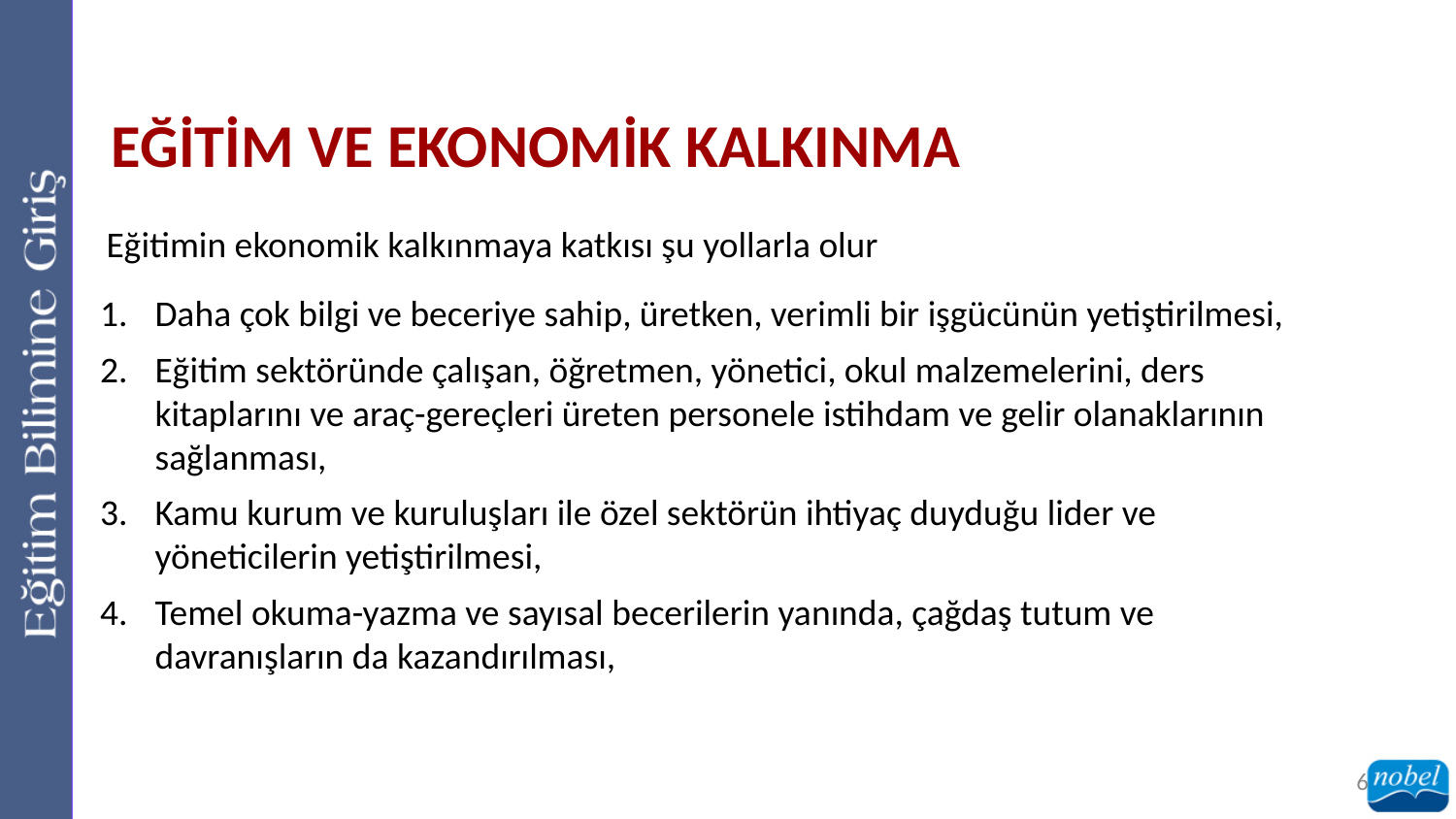

EĞİTİM VE EKONOMİK KALKINMA
Eğitimin ekonomik kalkınmaya katkısı şu yollarla olur
Daha çok bilgi ve beceriye sahip, üretken, verimli bir işgücünün yetiştirilmesi,
Eğitim sektöründe çalışan, öğretmen, yönetici, okul malzemelerini, ders kitaplarını ve araç-gereçleri üreten personele istihdam ve gelir olanaklarının sağlanması,
Kamu kurum ve kuruluşları ile özel sektörün ihtiyaç duyduğu lider ve yöneticilerin yetiştirilmesi,
Temel okuma-yazma ve sayısal becerilerin yanında, çağdaş tutum ve davranışların da kazandırılması,
6